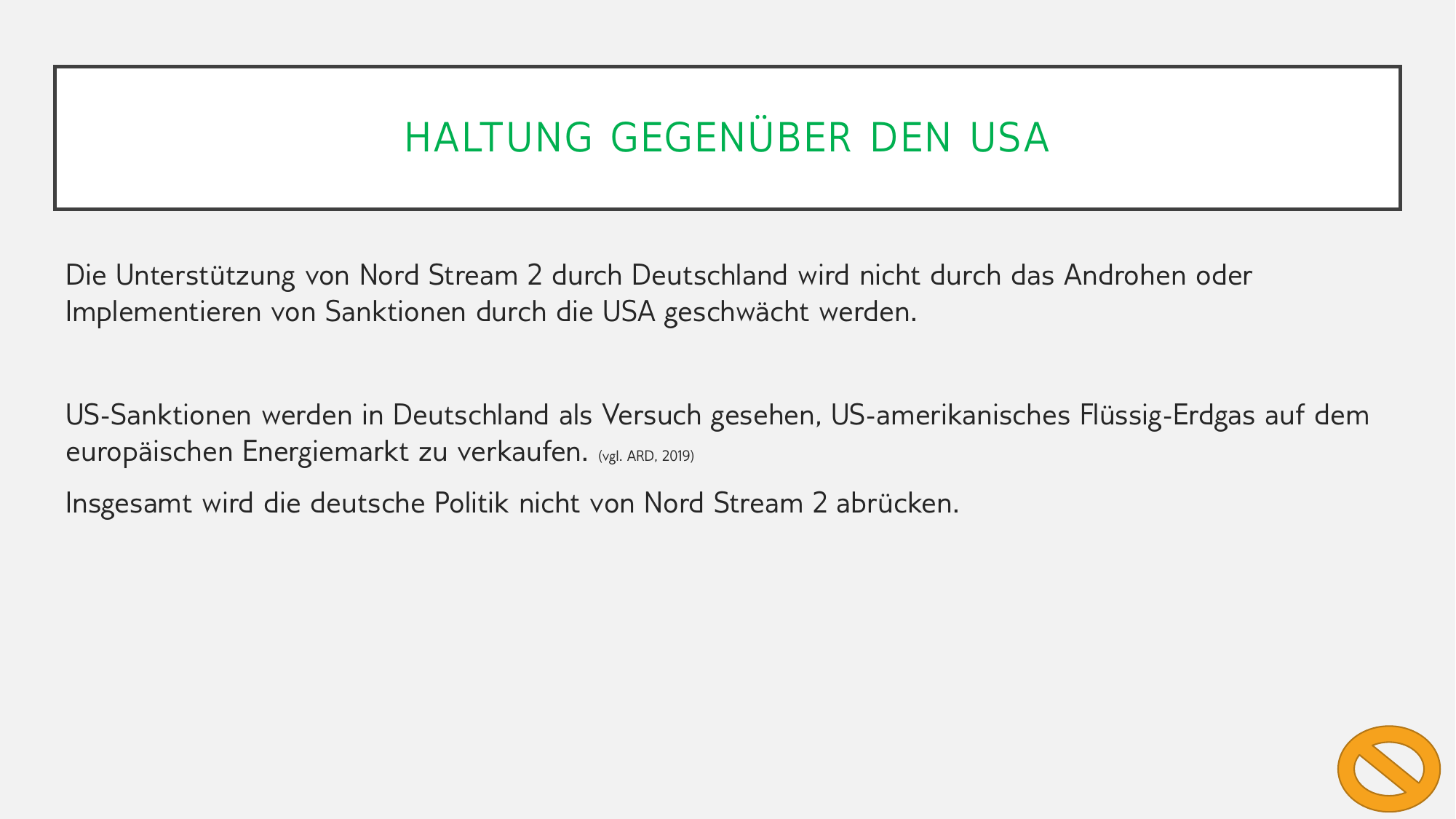

Haltung gegenüber den USA
Die Unterstützung von Nord Stream 2 durch Deutschland wird nicht durch das Androhen oder Implementieren von Sanktionen durch die USA geschwächt werden.

US-Sanktionen werden in Deutschland als Versuch gesehen, US-amerikanisches Flüssig-Erdgas auf dem europäischen Energiemarkt zu verkaufen. (vgl. ARD, 2019)
Insgesamt wird die deutsche Politik nicht von Nord Stream 2 abrücken.